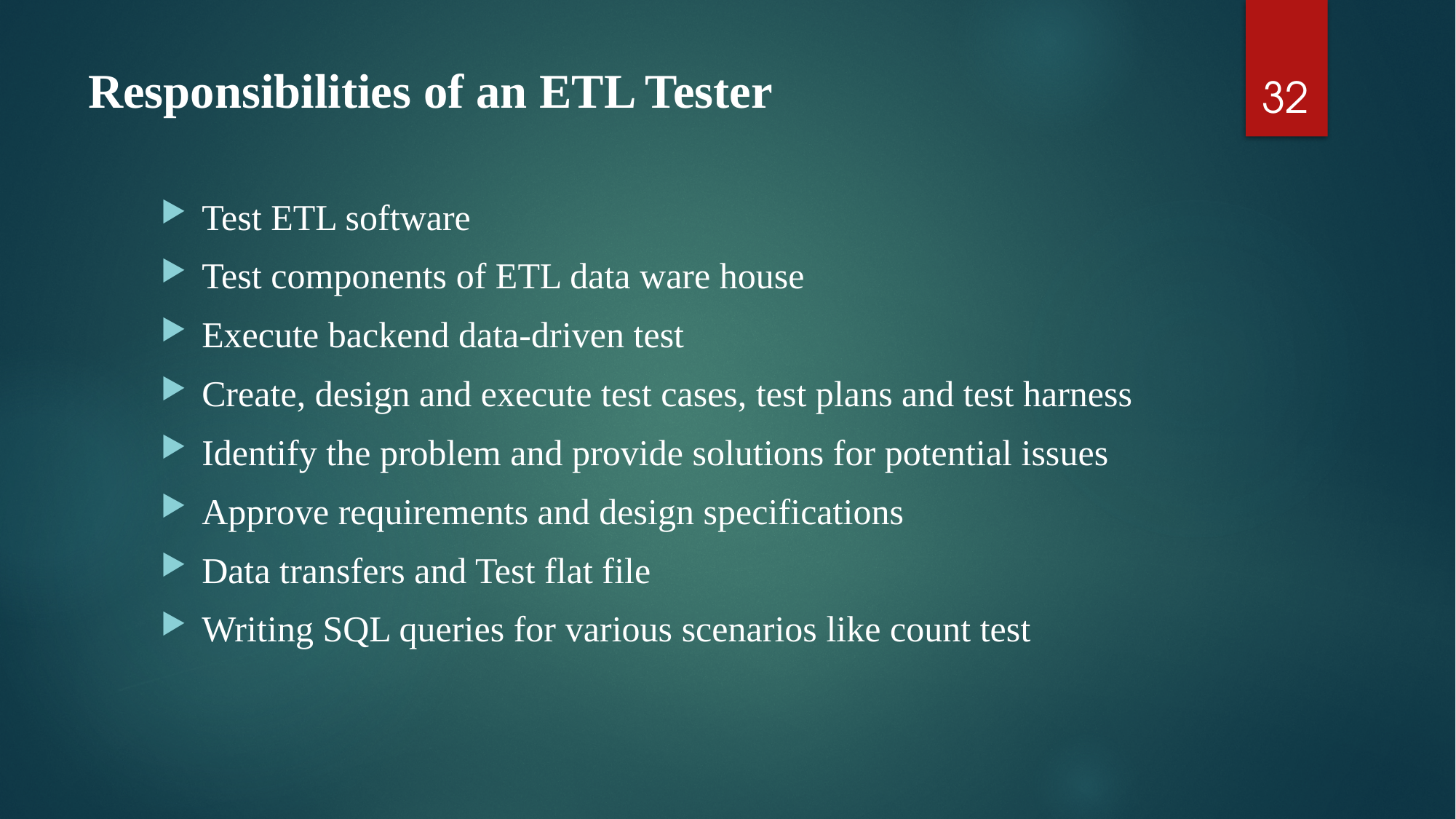

32
# Responsibilities of an ETL Tester
Test ETL software
Test components of ETL data ware house
Execute backend data-driven test
Create, design and execute test cases, test plans and test harness
Identify the problem and provide solutions for potential issues
Approve requirements and design specifications
Data transfers and Test flat file
Writing SQL queries for various scenarios like count test